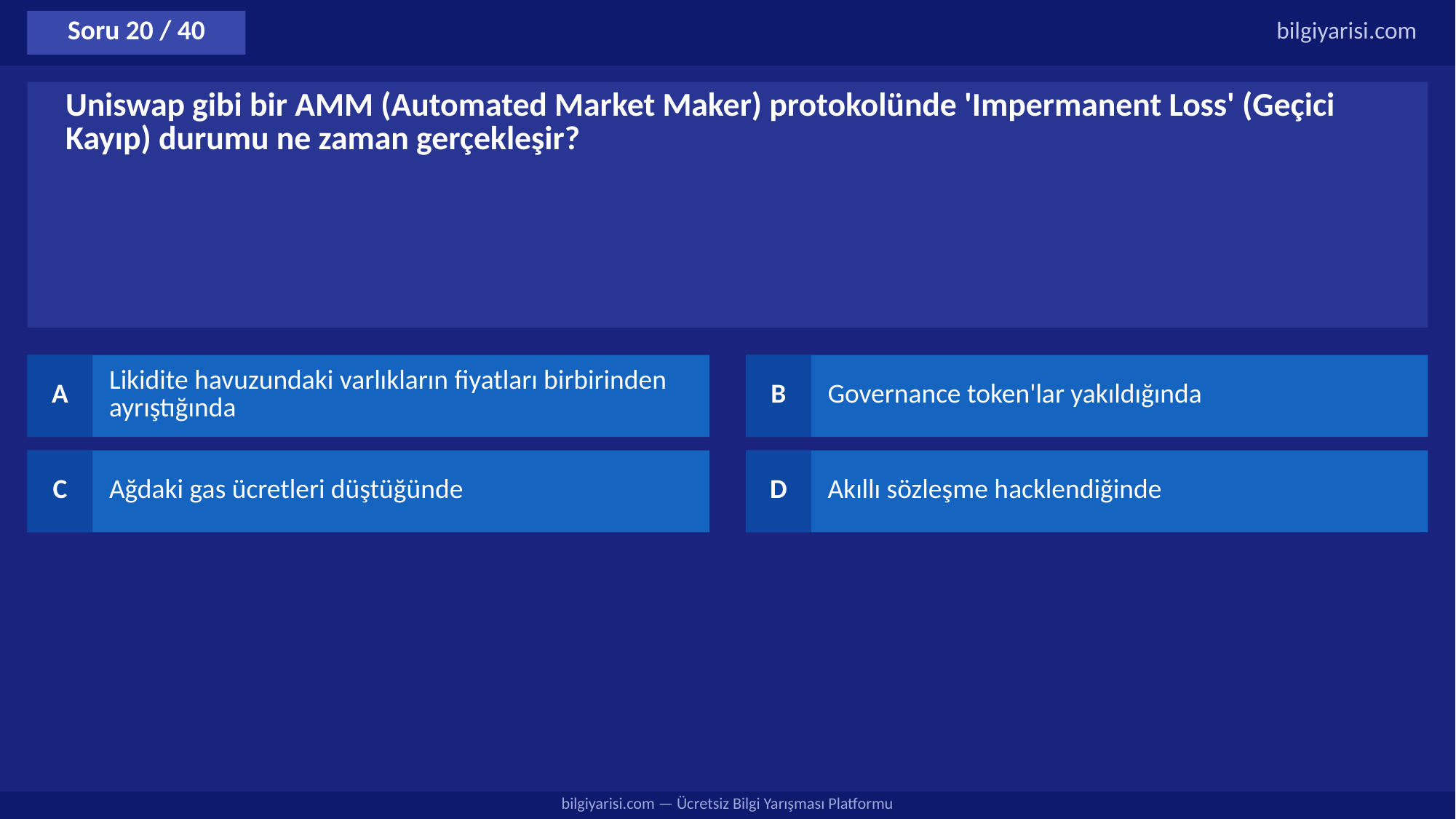

Soru 20 / 40
bilgiyarisi.com

Uniswap gibi bir AMM (Automated Market Maker) protokolünde 'Impermanent Loss' (Geçici Kayıp) durumu ne zaman gerçekleşir?

A
Likidite havuzundaki varlıkların fiyatları birbirinden ayrıştığında

B
Governance token'lar yakıldığında

C
Ağdaki gas ücretleri düştüğünde

D
Akıllı sözleşme hacklendiğinde
bilgiyarisi.com — Ücretsiz Bilgi Yarışması Platformu